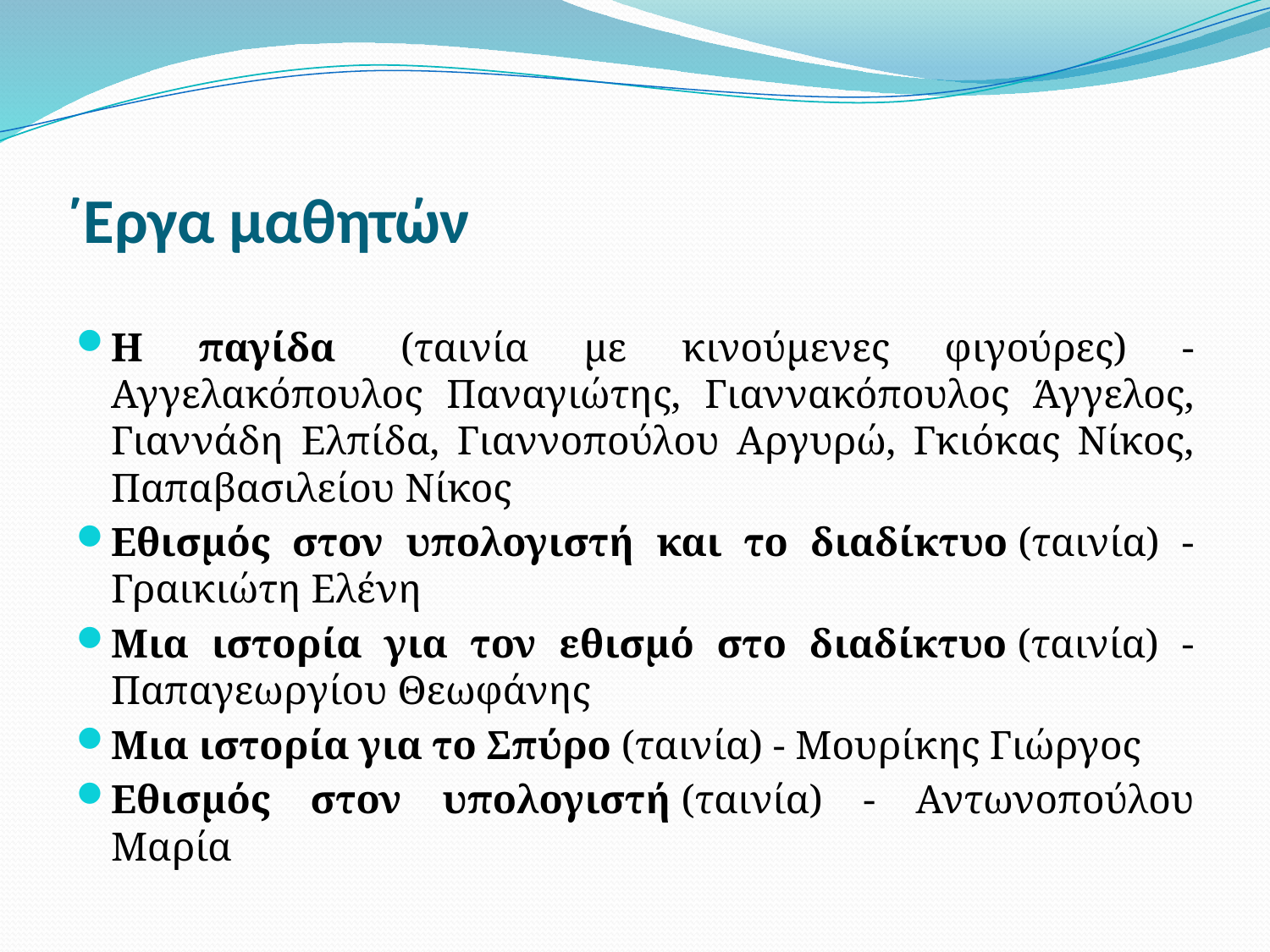

# ΄Εργα μαθητών
Η παγίδα  (ταινία με κινούμενες φιγούρες) - Αγγελακόπουλος Παναγιώτης, Γιαννακόπουλος Άγγελος, Γιαννάδη Ελπίδα, Γιαννοπούλου Αργυρώ, Γκιόκας Νίκος, Παπαβασιλείου Νίκος
Εθισμός στον υπολογιστή και το διαδίκτυο (ταινία) - Γραικιώτη Ελένη
Μια ιστορία για τον εθισμό στο διαδίκτυο (ταινία) - Παπαγεωργίου Θεωφάνης
Μια ιστορία για το Σπύρο (ταινία) - Μουρίκης Γιώργος
Εθισμός στον υπολογιστή (ταινία) - Αντωνοπούλου Μαρία